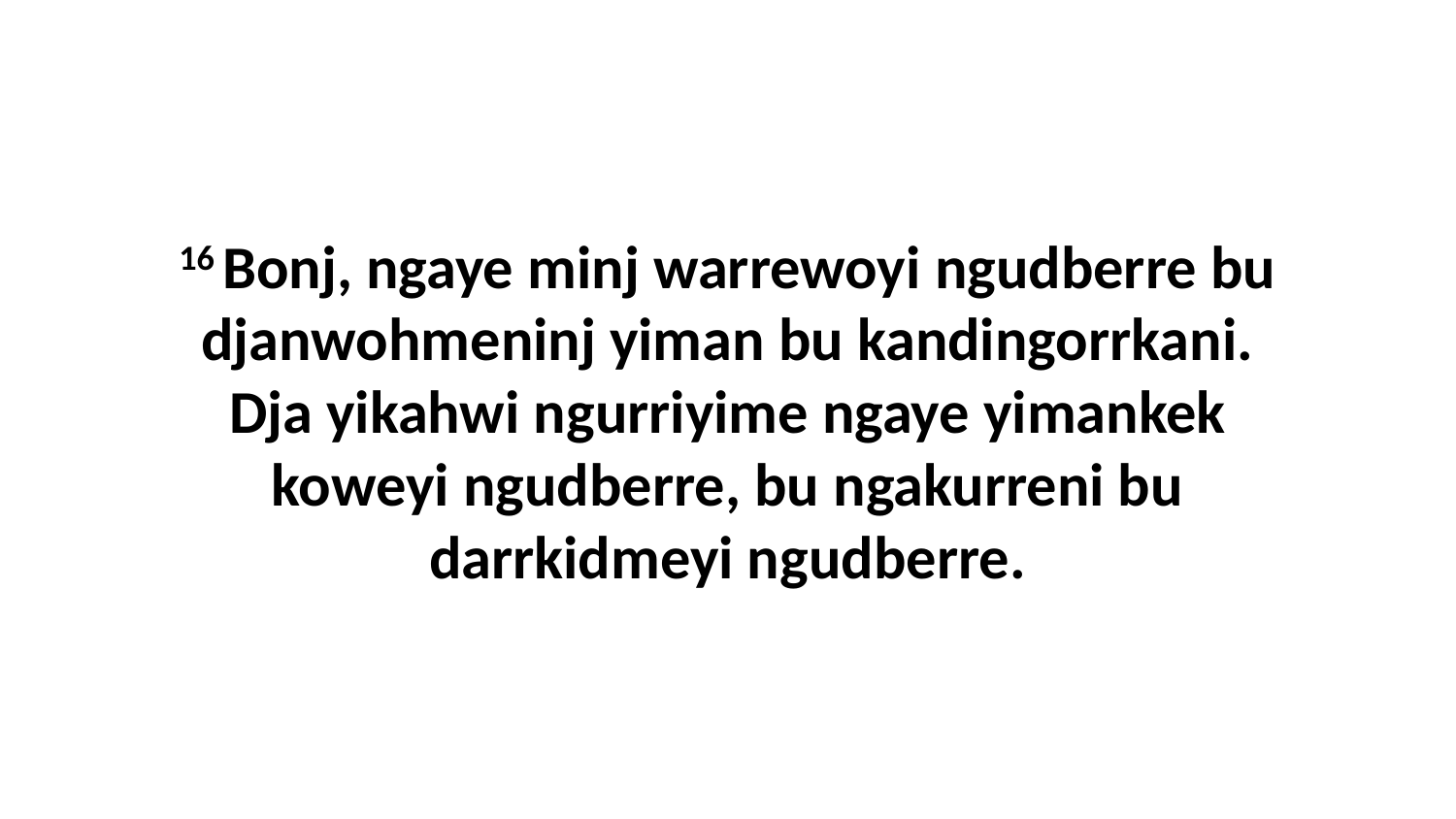

16 Bonj, ngaye minj warrewoyi ngudberre bu djanwohmeninj yiman bu kandingorrkani. Dja yikahwi ngurriyime ngaye yimankek koweyi ngudberre, bu ngakurreni bu darrkidmeyi ngudberre.